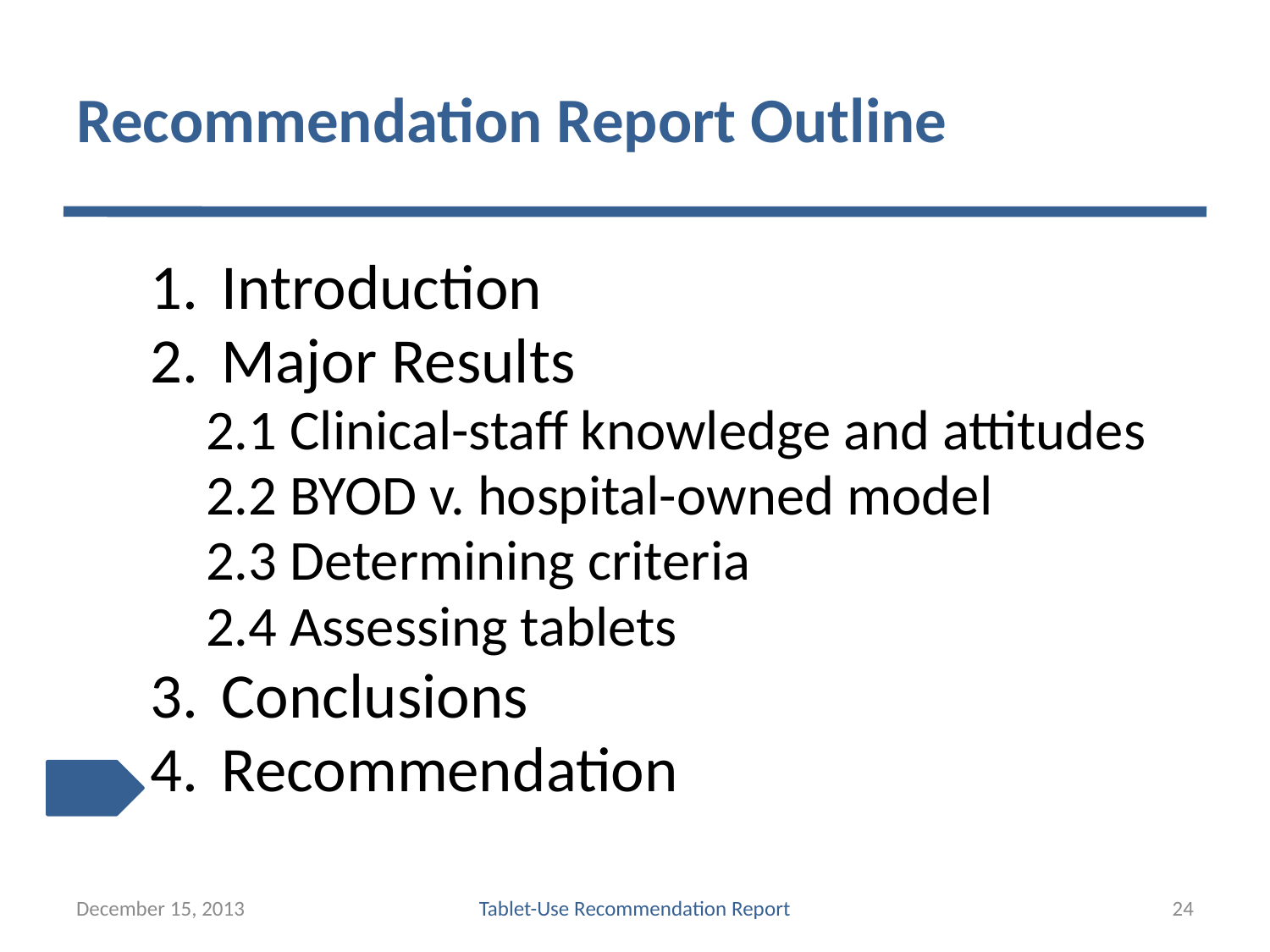

# Recommendation Report Outline
Introduction
Major Results
2.1 Clinical-staff knowledge and attitudes
2.2 BYOD v. hospital-owned model
2.3 Determining criteria
2.4 Assessing tablets
Conclusions
Recommendation

December 15, 2013
Tablet-Use Recommendation Report
24